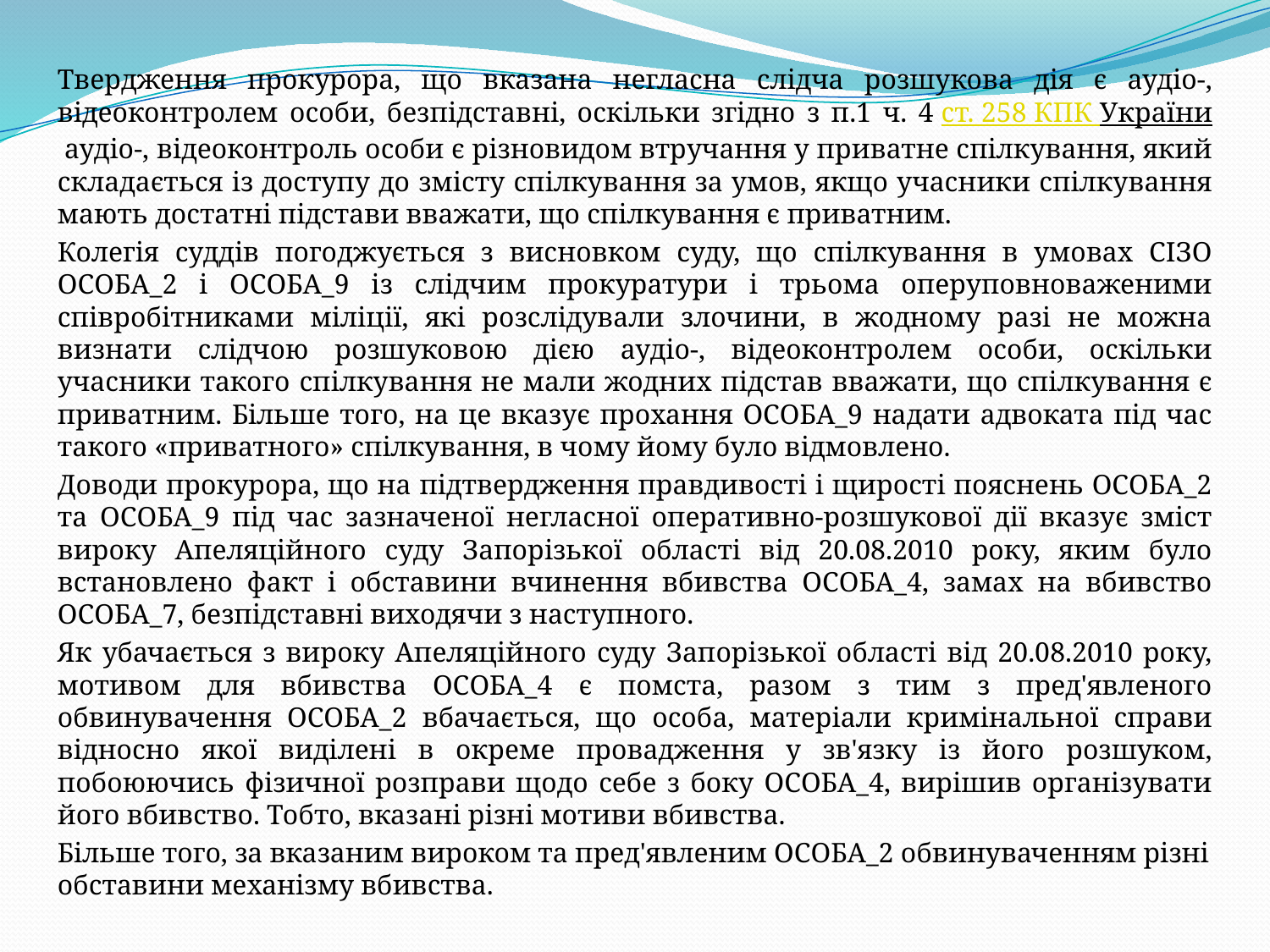

Твердження прокурора, що вказана негласна слідча розшукова дія є аудіо-, відеоконтролем особи, безпідставні, оскільки згідно з п.1 ч. 4 ст. 258 КПК України аудіо-, відеоконтроль особи є різновидом втручання у приватне спілкування, який складається із доступу до змісту спілкування за умов, якщо учасники спілкування мають достатні підстави вважати, що спілкування є приватним.
Колегія суддів погоджується з висновком суду, що спілкування в умовах СІЗО ОСОБА_2 і ОСОБА_9 із слідчим прокуратури і трьома оперуповноваженими співробітниками міліції, які розслідували злочини, в жодному разі не можна визнати слідчою розшуковою дією аудіо-, відеоконтролем особи, оскільки учасники такого спілкування не мали жодних підстав вважати, що спілкування є приватним. Більше того, на це вказує прохання ОСОБА_9 надати адвоката під час такого «приватного» спілкування, в чому йому було відмовлено.
Доводи прокурора, що на підтвердження правдивості і щирості пояснень ОСОБА_2 та ОСОБА_9 під час зазначеної негласної оперативно-розшукової дії вказує зміст вироку Апеляційного суду Запорізької області від 20.08.2010 року, яким було встановлено факт і обставини вчинення вбивства ОСОБА_4, замах на вбивство ОСОБА_7, безпідставні виходячи з наступного.
Як убачається з вироку Апеляційного суду Запорізької області від 20.08.2010 року, мотивом для вбивства ОСОБА_4 є помста, разом з тим з пред'явленого обвинувачення ОСОБА_2 вбачається, що особа, матеріали кримінальної справи відносно якої виділені в окреме провадження у зв'язку із його розшуком, побоюючись фізичної розправи щодо себе з боку ОСОБА_4, вирішив організувати його вбивство. Тобто, вказані різні мотиви вбивства.
Більше того, за вказаним вироком та пред'явленим ОСОБА_2 обвинуваченням різні обставини механізму вбивства.